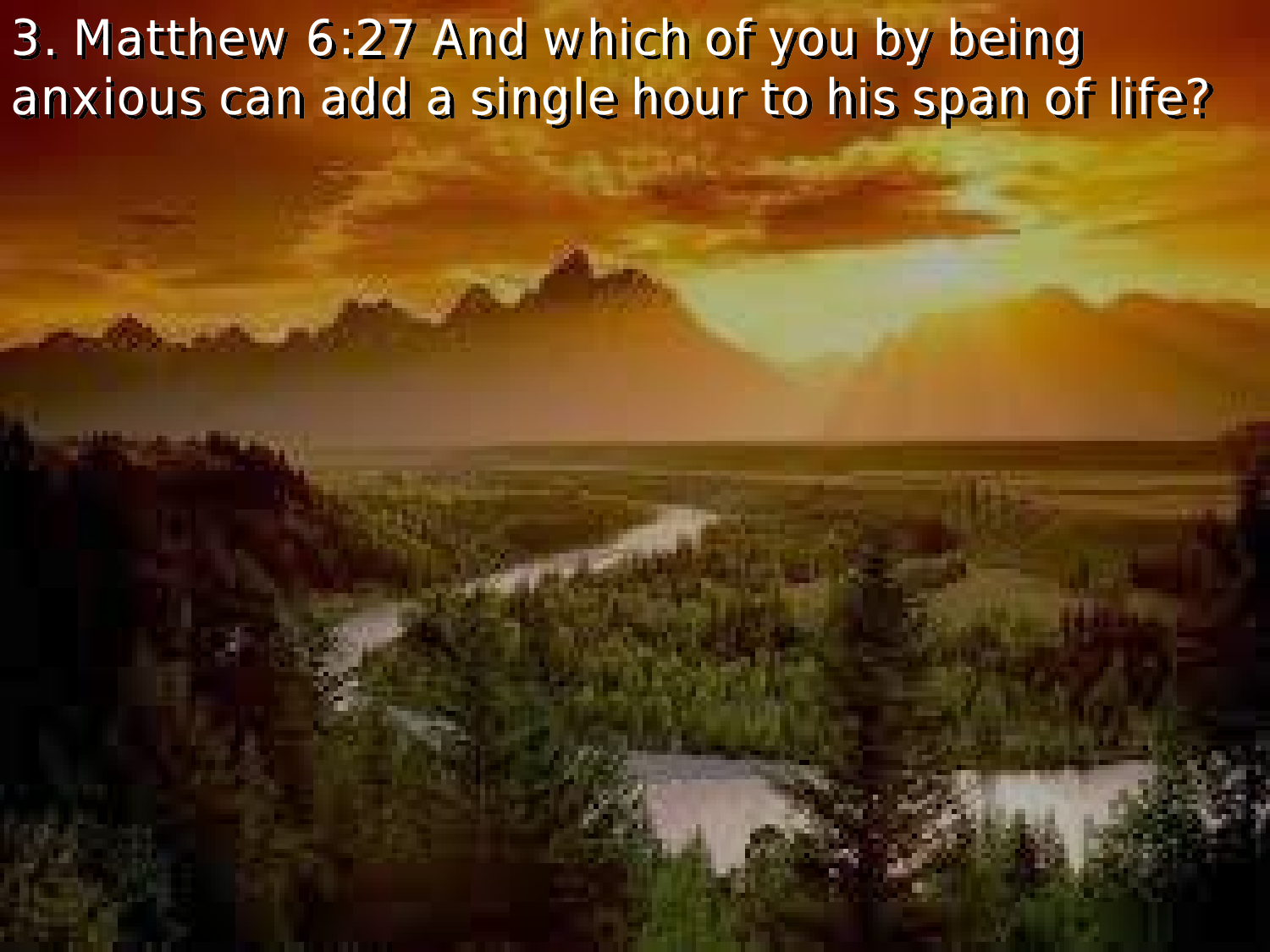

3. Matthew 6:27 And which of you by being anxious can add a single hour to his span of life?